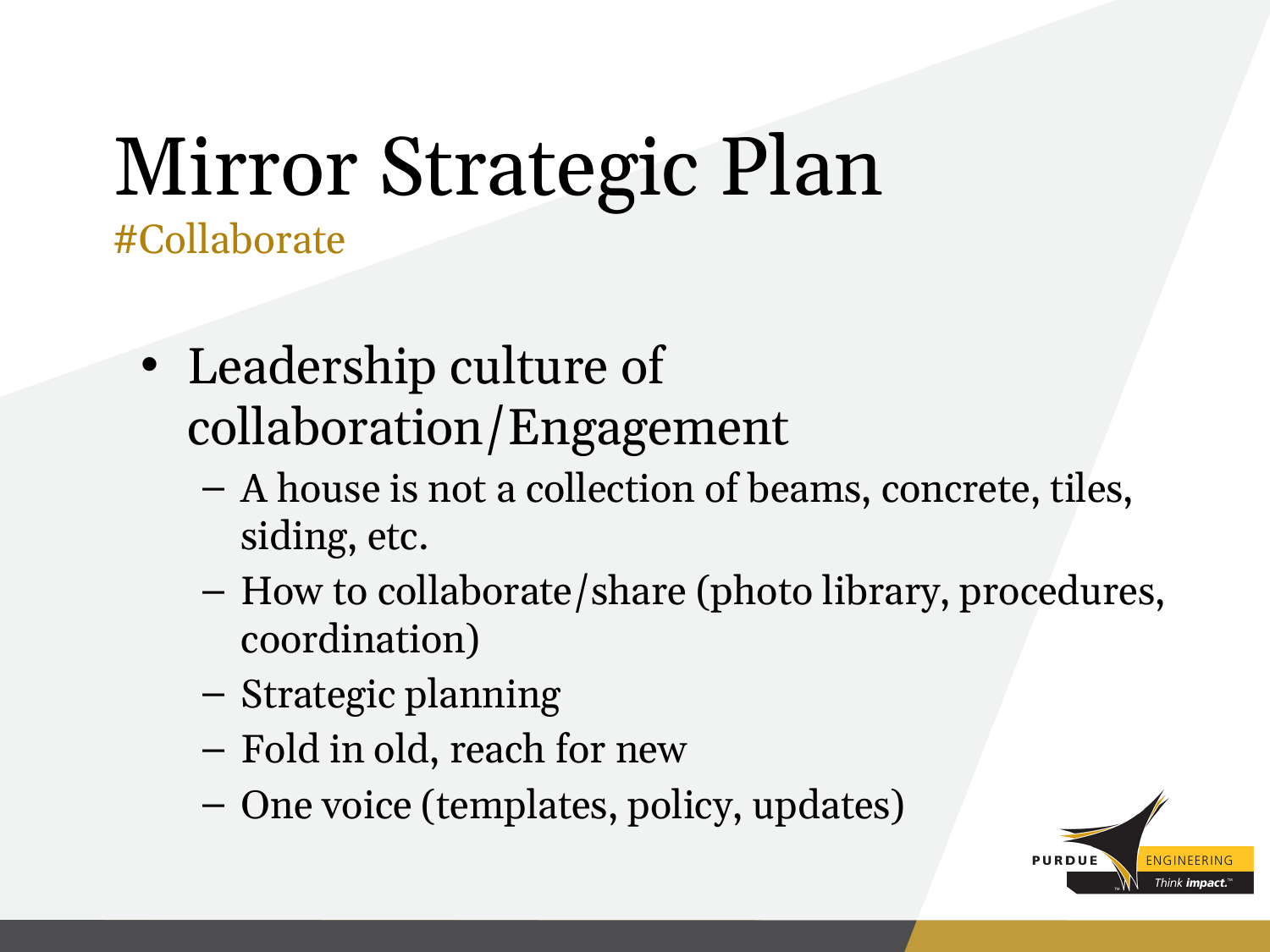

# Mirror Strategic Plan
#Collaborate

Leadership culture of collaboration/Engagement
A house is not a collection of beams, concrete, tiles, siding, etc.
How to collaborate/share (photo library, procedures, coordination)
Strategic planning
Fold in old, reach for new
One voice (templates, policy, updates)